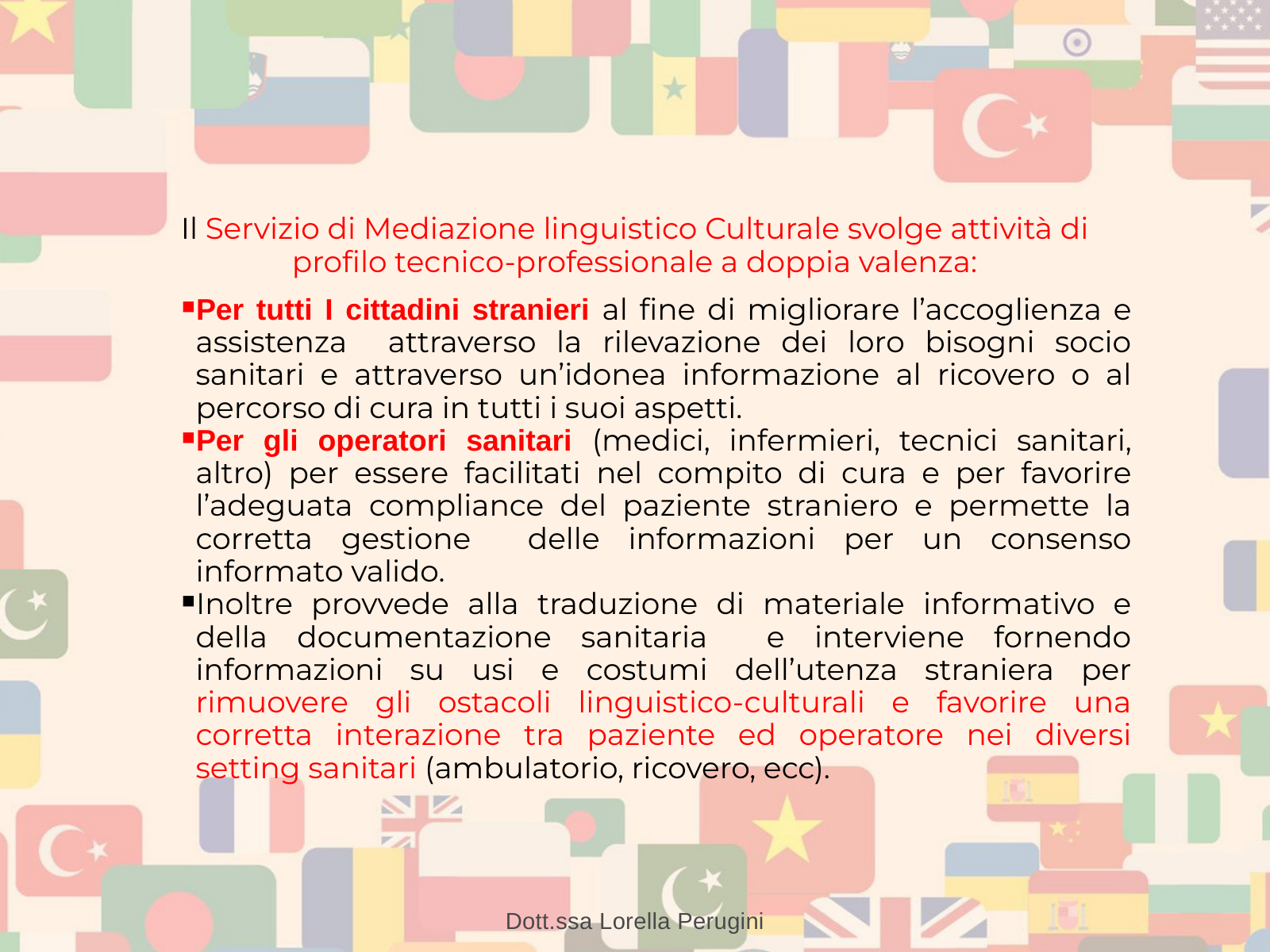

Il Servizio di Mediazione linguistico Culturale svolge attività di profilo tecnico-professionale a doppia valenza:

Per tutti I cittadini stranieri al fine di migliorare l’accoglienza e assistenza  attraverso la rilevazione dei loro bisogni socio sanitari e attraverso un’idonea informazione al ricovero o al percorso di cura in tutti i suoi aspetti.
Per gli operatori sanitari (medici, infermieri, tecnici sanitari, altro) per essere facilitati nel compito di cura e per favorire l’adeguata compliance del paziente straniero e permette la corretta gestione  delle informazioni per un consenso informato valido.
Inoltre provvede alla traduzione di materiale informativo e della documentazione sanitaria  e interviene fornendo informazioni su usi e costumi dell’utenza straniera per rimuovere gli ostacoli linguistico-culturali e favorire una corretta interazione tra paziente ed operatore nei diversi setting sanitari (ambulatorio, ricovero, ecc).
Dott.ssa Lorella Perugini